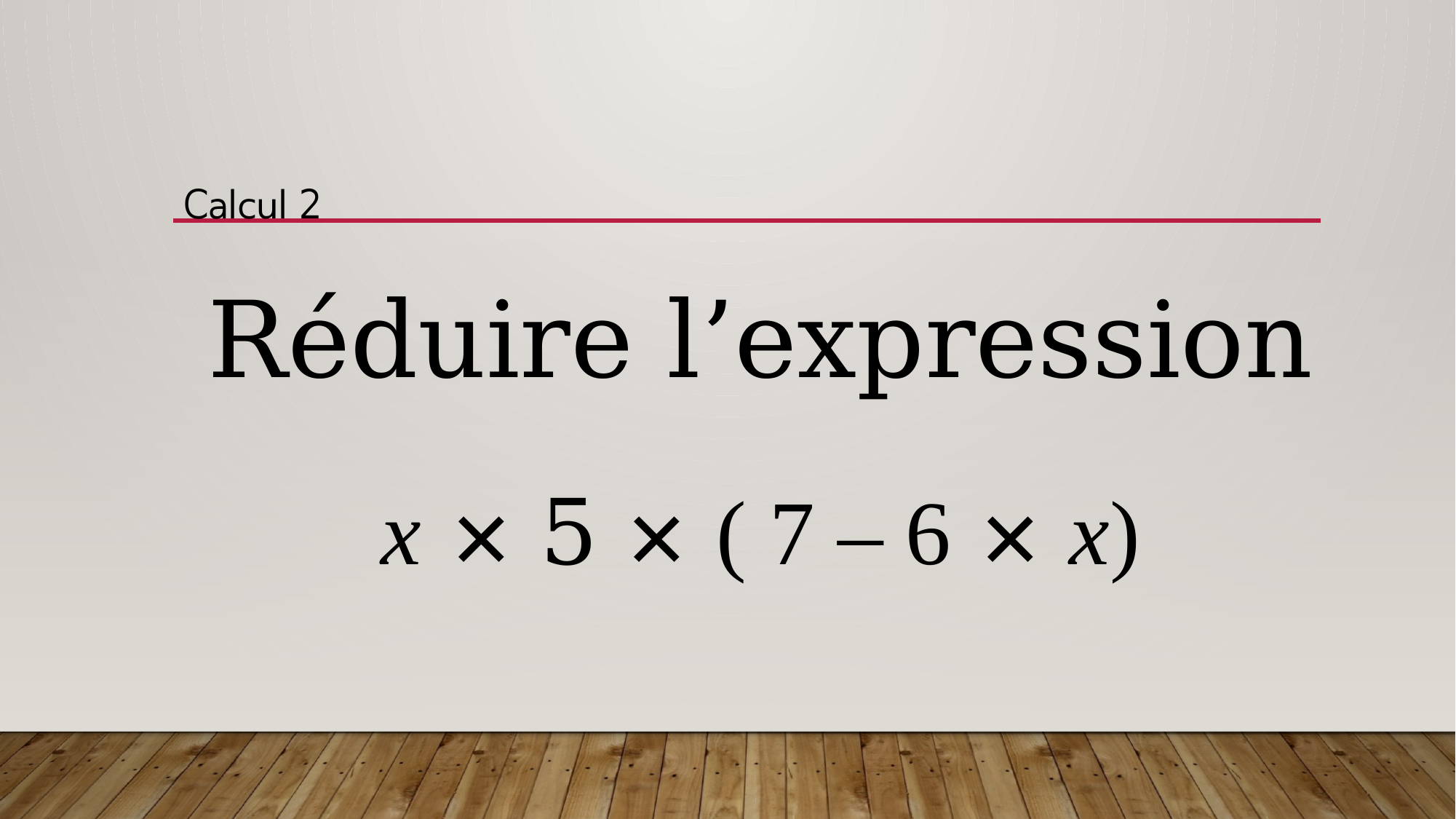

Calcul 2
Réduire l’expression
x × 5 × ( 7 – 6 × x)